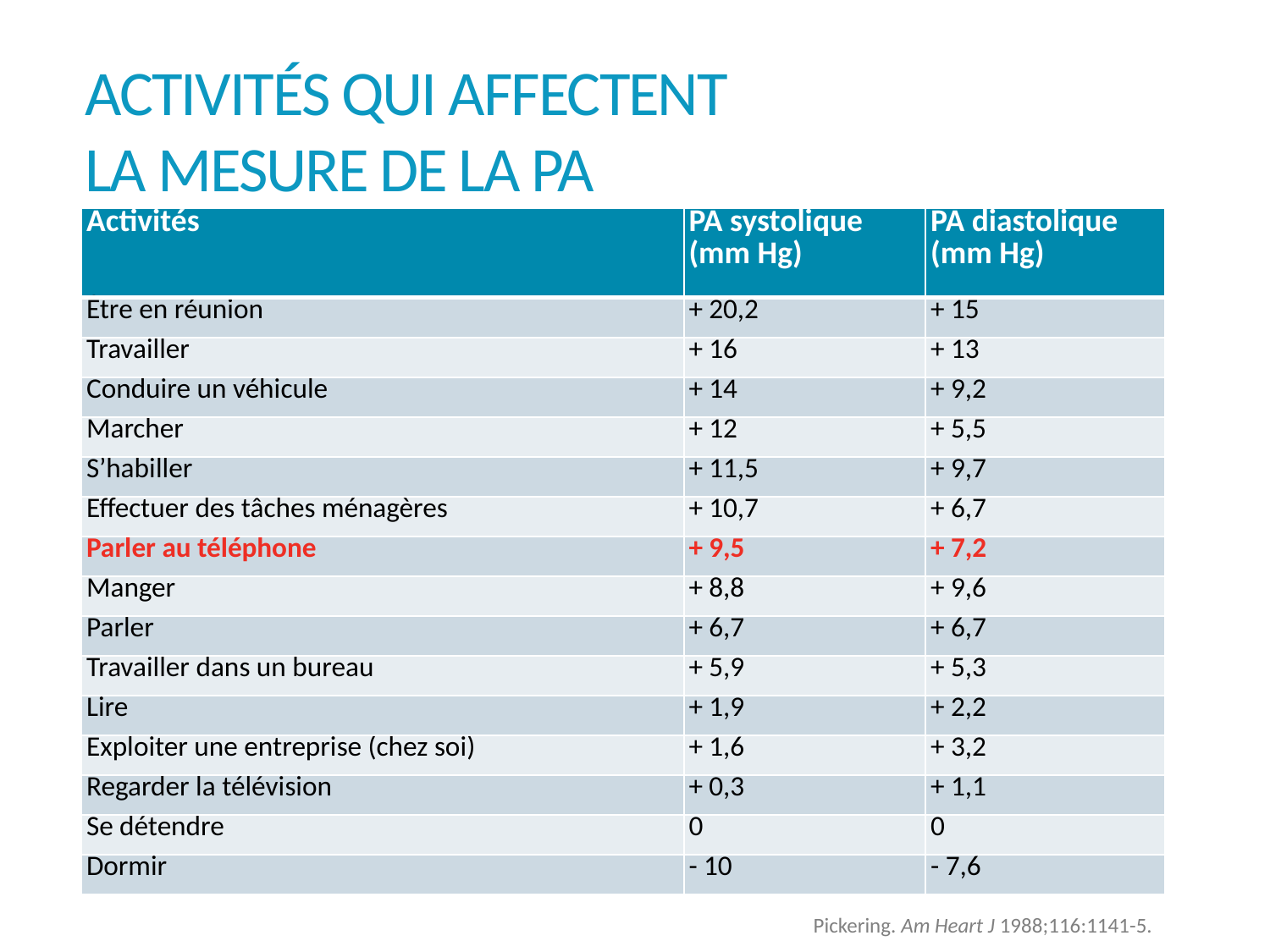

# activités qui affectent la mesure de la PA
| Activités | PA systolique (mm Hg) | PA diastolique (mm Hg) |
| --- | --- | --- |
| Être en réunion | + 20,2 | + 15 |
| Travailler | + 16 | + 13 |
| Conduire un véhicule | + 14 | + 9,2 |
| Marcher | + 12 | + 5,5 |
| S’habiller | + 11,5 | + 9,7 |
| Effectuer des tâches ménagères | + 10,7 | + 6,7 |
| Parler au téléphone | + 9,5 | + 7,2 |
| Manger | + 8,8 | + 9,6 |
| Parler | + 6,7 | + 6,7 |
| Travailler dans un bureau | + 5,9 | + 5,3 |
| Lire | + 1,9 | + 2,2 |
| Exploiter une entreprise (chez soi) | + 1,6 | + 3,2 |
| Regarder la télévision | + 0,3 | + 1,1 |
| Se détendre | 0 | 0 |
| Dormir | - 10 | - 7,6 |

Pickering. Am Heart J 1988;116:1141-5.
Pickering. Am Heart J 1988;116:1141-5.